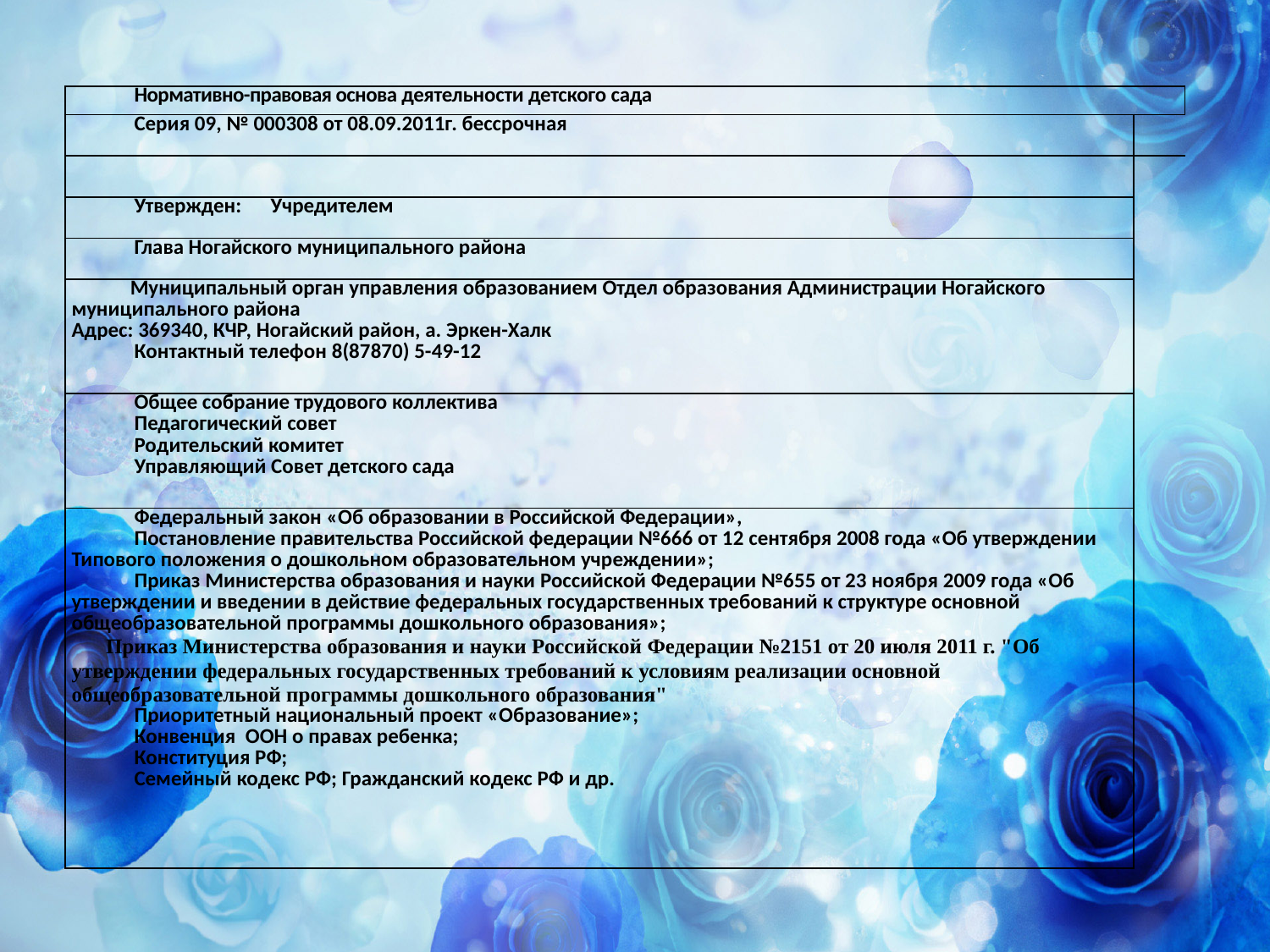

| Нормативно-правовая основа деятельности детского сада |  |
| --- | --- |
| Серия 09, № 000308 от 08.09.2011г. бессрочная |  |
|  |  |
| Утвержден: Учредителем |  |
| Глава Ногайского муниципального района |  |
| Муниципальный орган управления образованием Отдел образования Администрации Ногайского муниципального района Адрес: 369340, КЧР, Ногайский район, а. Эркен-Халк Контактный телефон 8(87870) 5-49-12 |  |
| Общее собрание трудового коллектива Педагогический совет Родительский комитет Управляющий Совет детского сада |  |
| Федеральный закон «Об образовании в Российской Федерации», Постановление правительства Российской федерации №666 от 12 сентября 2008 года «Об утверждении Типового положения о дошкольном образовательном учреждении»; Приказ Министерства образования и науки Российской Федерации №655 от 23 ноября 2009 года «Об утверждении и введении в действие федеральных государственных требований к структуре основной общеобразовательной программы дошкольного образования»; Приказ Министерства образования и науки Российской Федерации №2151 от 20 июля 2011 г. "Об утверждении федеральных государственных требований к условиям реализации основной общеобразовательной программы дошкольного образования" Приоритетный национальный проект «Образование»; Конвенция ООН о правах ребенка; Конституция РФ; Семейный кодекс РФ; Гражданский кодекс РФ и др. |  |